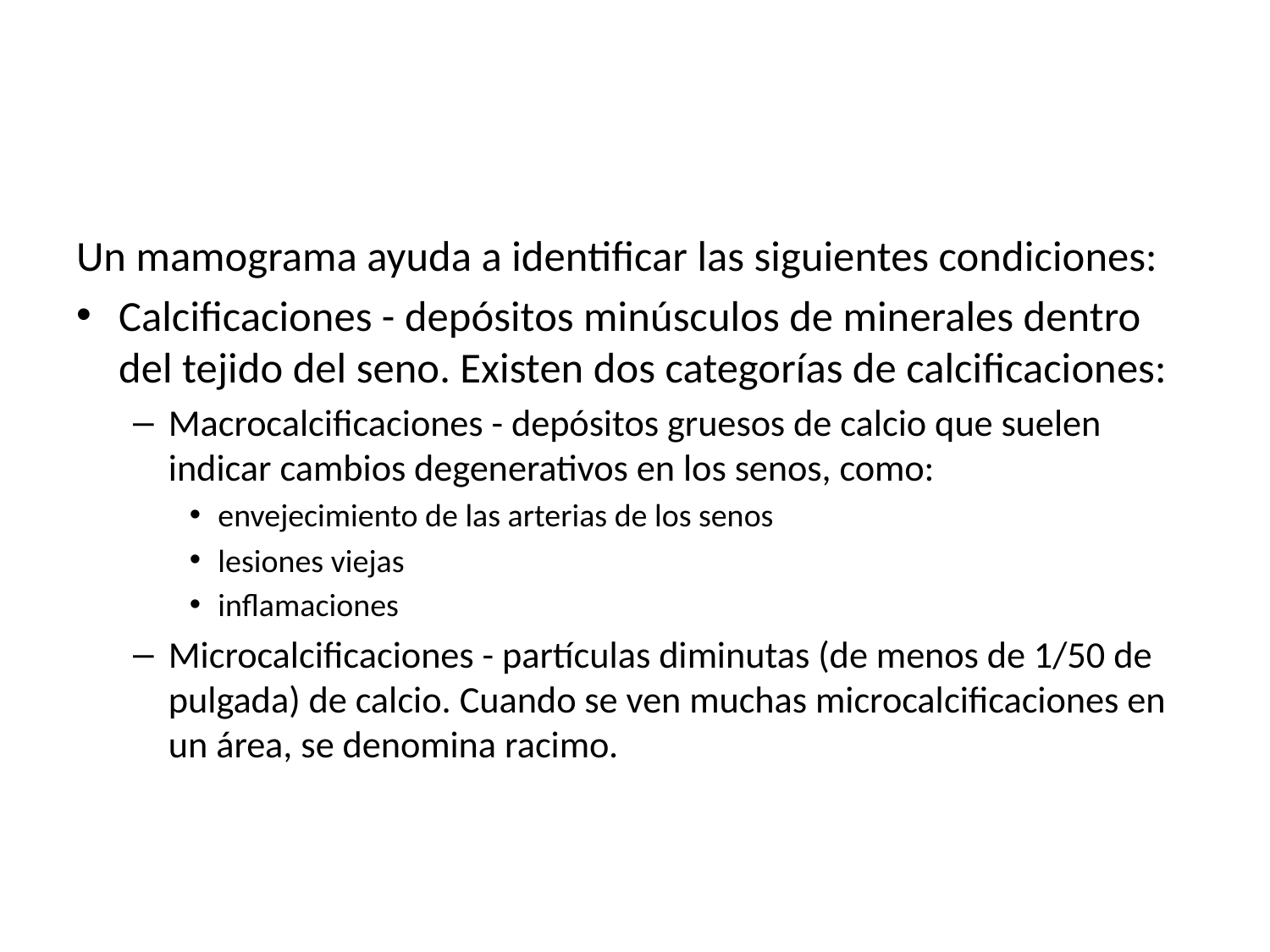

Un mamograma ayuda a identificar las siguientes condiciones:
Calcificaciones - depósitos minúsculos de minerales dentro del tejido del seno. Existen dos categorías de calcificaciones:
Macrocalcificaciones - depósitos gruesos de calcio que suelen indicar cambios degenerativos en los senos, como:
envejecimiento de las arterias de los senos
lesiones viejas
inflamaciones
Microcalcificaciones - partículas diminutas (de menos de 1/50 de pulgada) de calcio. Cuando se ven muchas microcalcificaciones en un área, se denomina racimo.